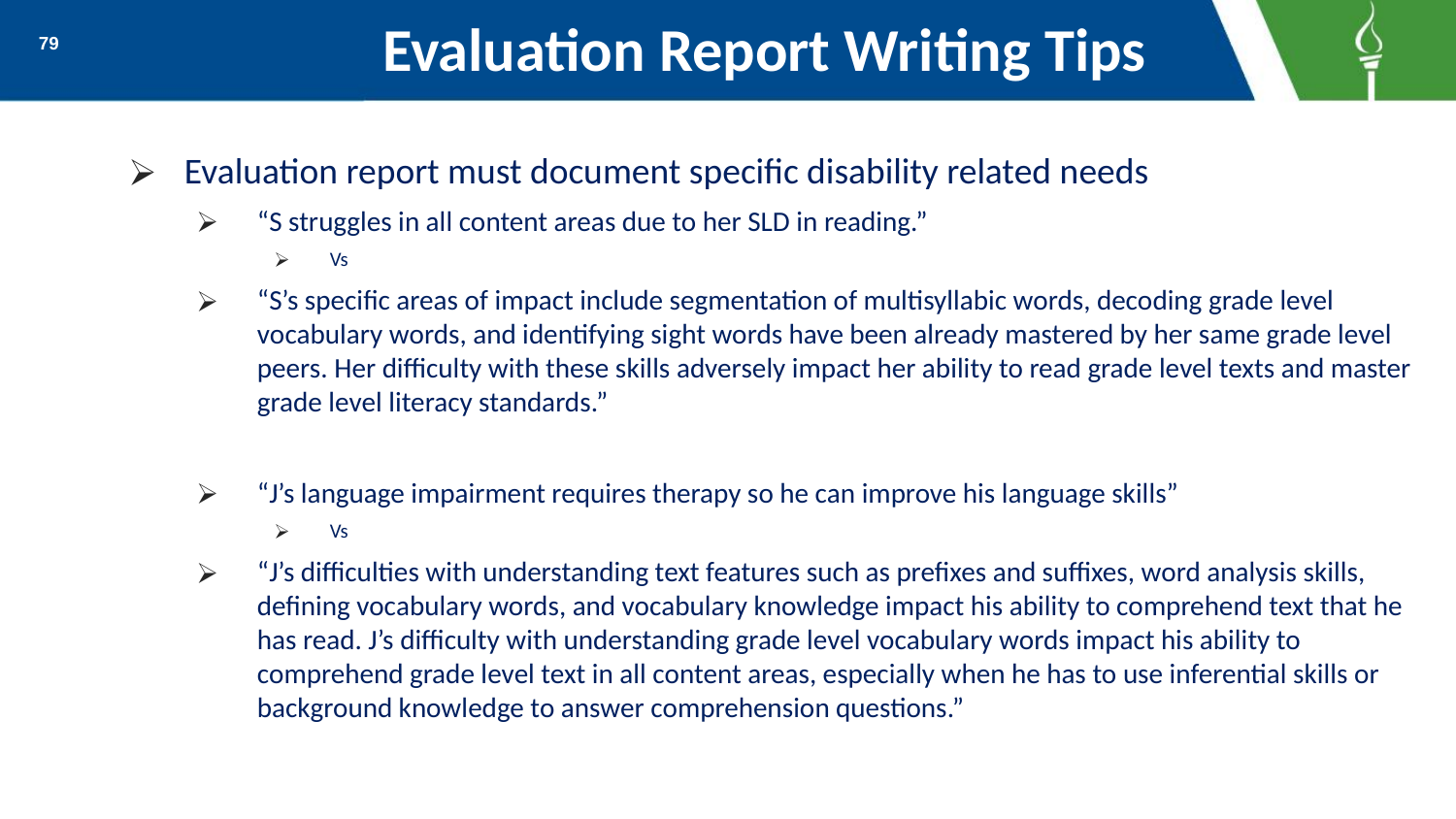

# Evaluation Report Writing Tips
79

Evaluation report must document specific disability related needs
“S struggles in all content areas due to her SLD in reading.”
Vs
“S’s specific areas of impact include segmentation of multisyllabic words, decoding grade level vocabulary words, and identifying sight words have been already mastered by her same grade level peers. Her difficulty with these skills adversely impact her ability to read grade level texts and master grade level literacy standards.”

“J’s language impairment requires therapy so he can improve his language skills”
Vs
“J’s difficulties with understanding text features such as prefixes and suffixes, word analysis skills, defining vocabulary words, and vocabulary knowledge impact his ability to comprehend text that he has read. J’s difficulty with understanding grade level vocabulary words impact his ability to comprehend grade level text in all content areas, especially when he has to use inferential skills or background knowledge to answer comprehension questions.”

Avoid using terms “might” or “could” to describe adverse educational impact.